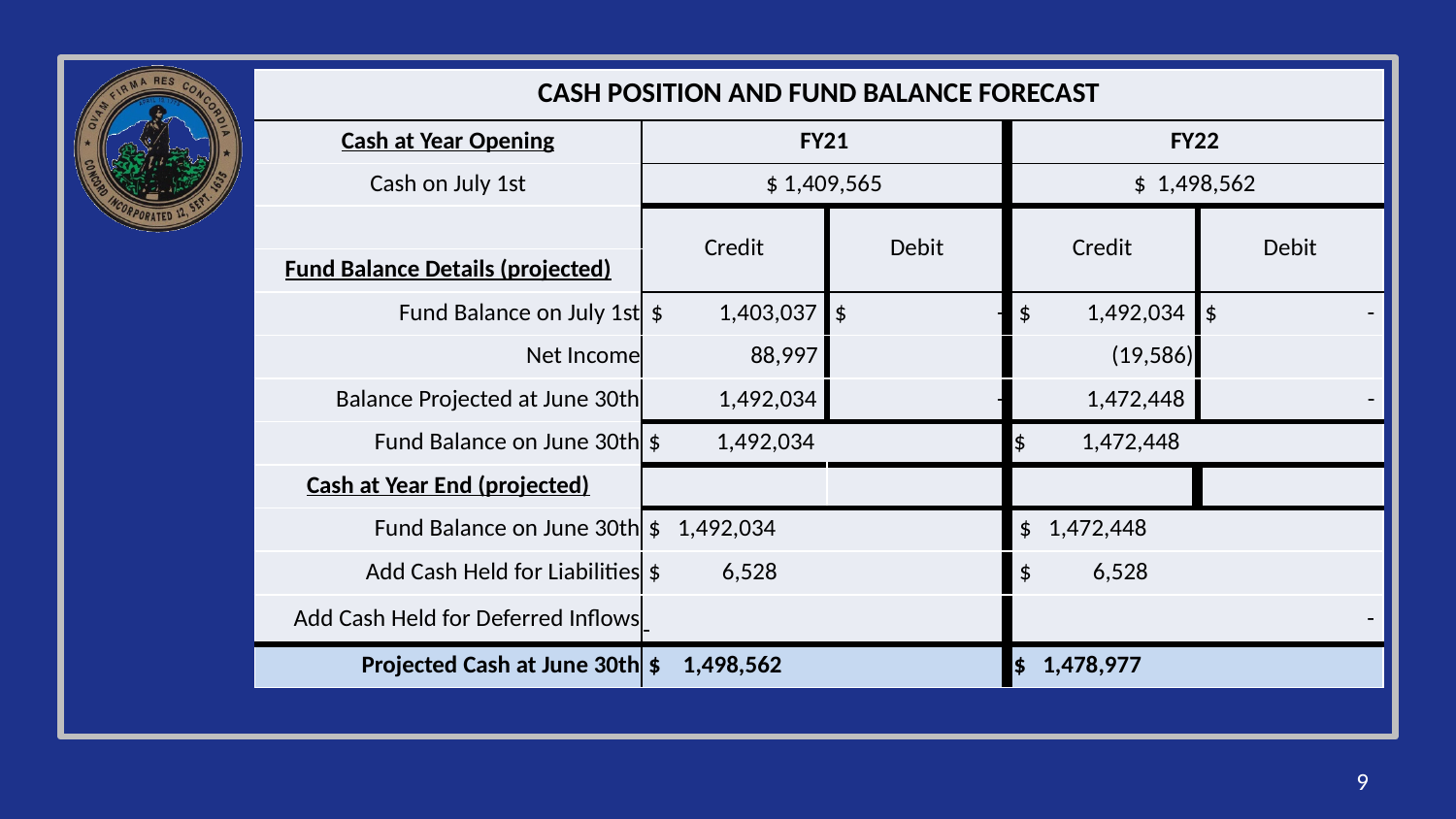

| CASH POSITION AND FUND BALANCE FORECAST |  |  |  |  |
| --- | --- | --- | --- | --- |
| Cash at Year Opening | FY21 |  | FY22 |  |
| Cash on July 1st | $ 1,409,565 |  | $ 1,498,562 |  |
|  | Credit | Debit | Credit | Debit |
| Fund Balance Details (projected) |  |  |  |  |
| Fund Balance on July 1st | $ 1,403,037 | $ - | $ 1,492,034 | $ - |
| Net Income | 88,997 |  | (19,586) |  |
| Balance Projected at June 30th | 1,492,034 | - | 1,472,448 | - |
| Fund Balance on June 30th | $ 1,492,034 |  | $ 1,472,448 |  |
| Cash at Year End (projected) |  |  |  |  |
| Fund Balance on June 30th | $ 1,492,034 |  | $ 1,472,448 |  |
| Add Cash Held for Liabilities | $ 6,528 |  | $ 6,528 |  |
| Add Cash Held for Deferred Inflows | - |  | - |  |
| Projected Cash at June 30th | $ 1,498,562 |  | $ 1,478,977 |  |
9